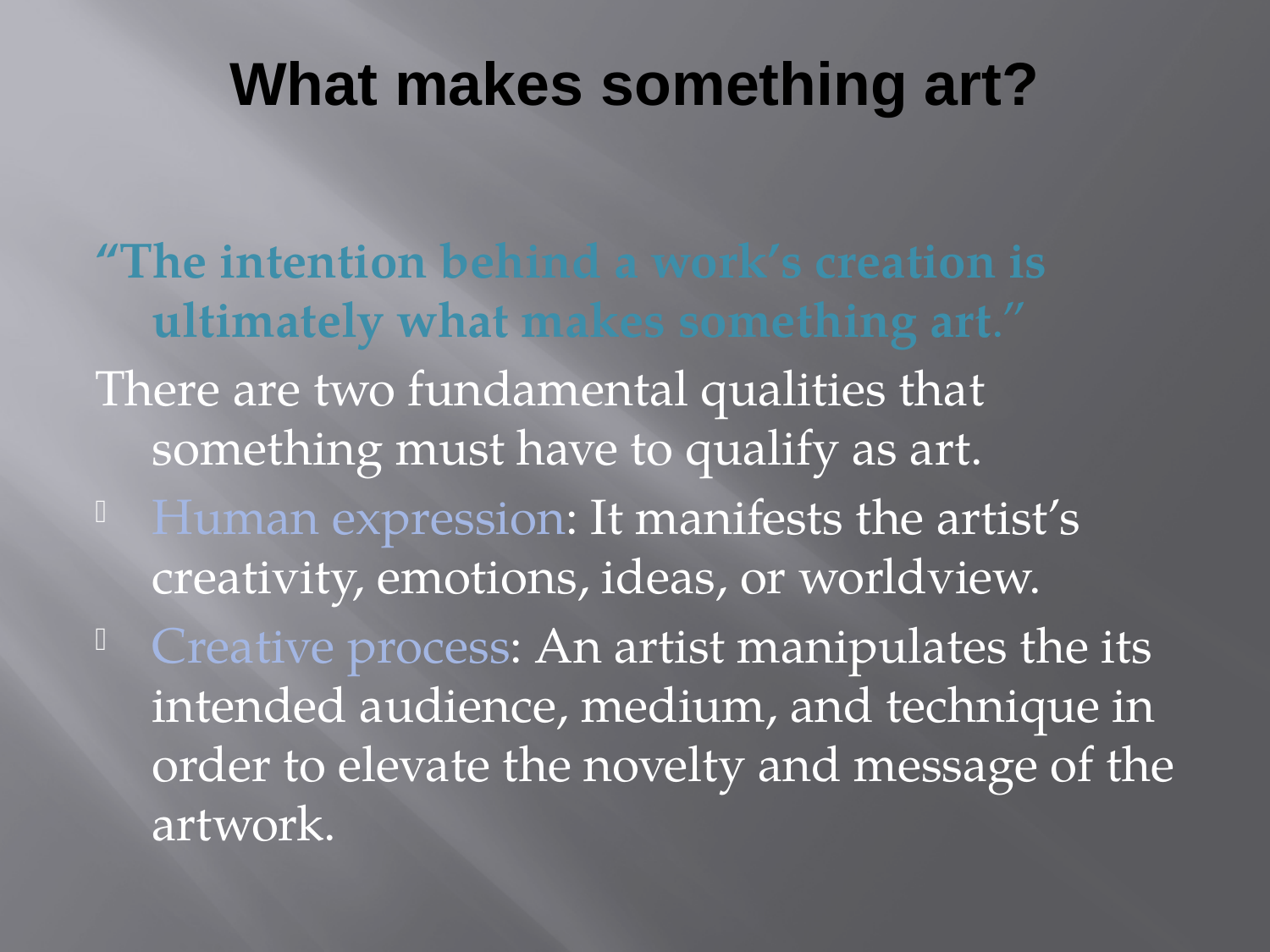

# What makes something art?
“The intention behind a work’s creation is ultimately what makes something art.”
There are two fundamental qualities that something must have to qualify as art.
Human expression: It manifests the artist’s creativity, emotions, ideas, or worldview.
Creative process: An artist manipulates the its intended audience, medium, and technique in order to elevate the novelty and message of the artwork.